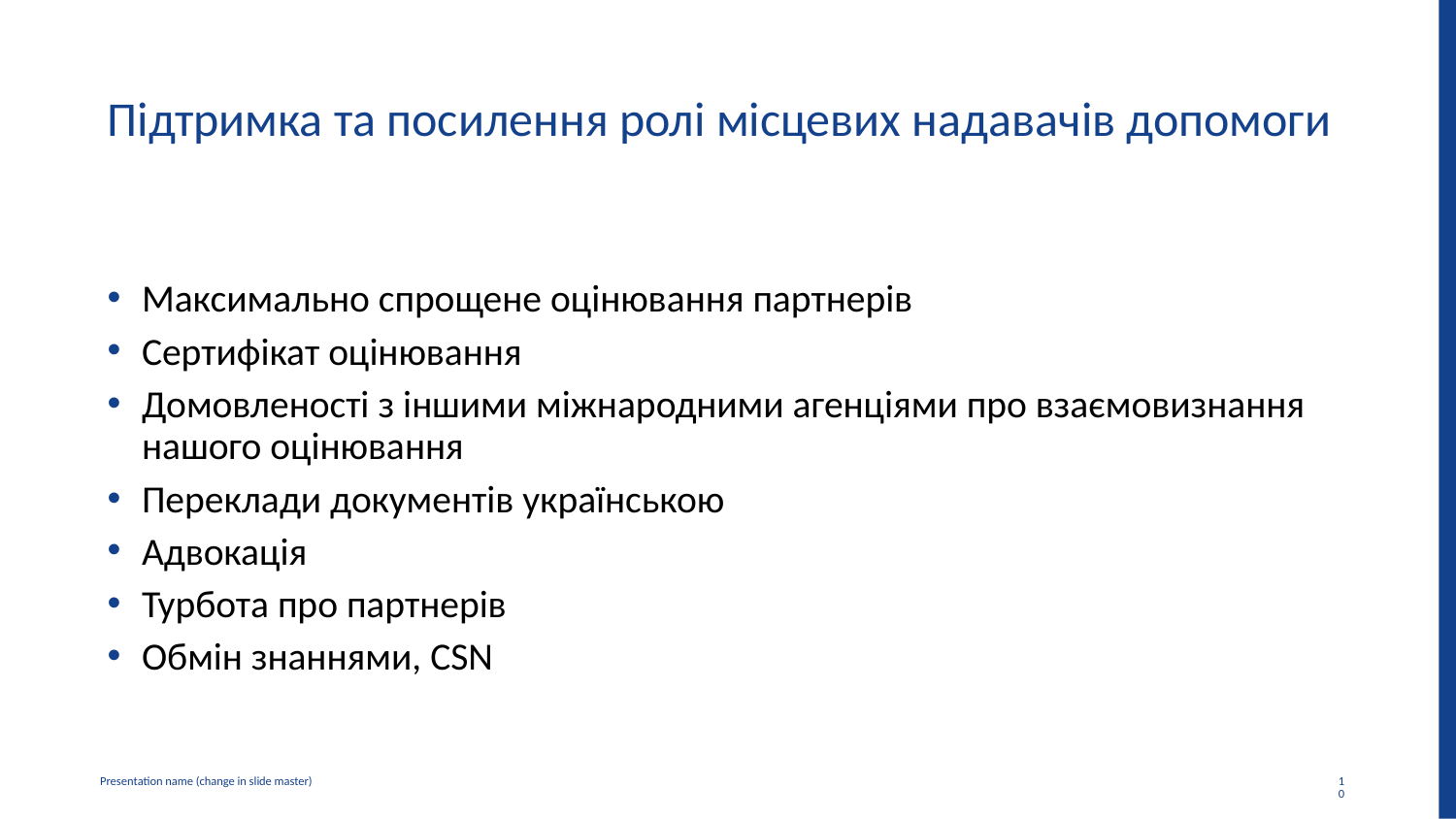

# Підтримка та посилення ролі місцевих надавачів допомоги

Максимально спрощене оцінювання партнерів
Сертифікат оцінювання
Домовленості з іншими міжнародними агенціями про взаємовизнання нашого оцінювання
Переклади документів українською
Адвокація
Турбота про партнерів
Обмін знаннями, CSN

10